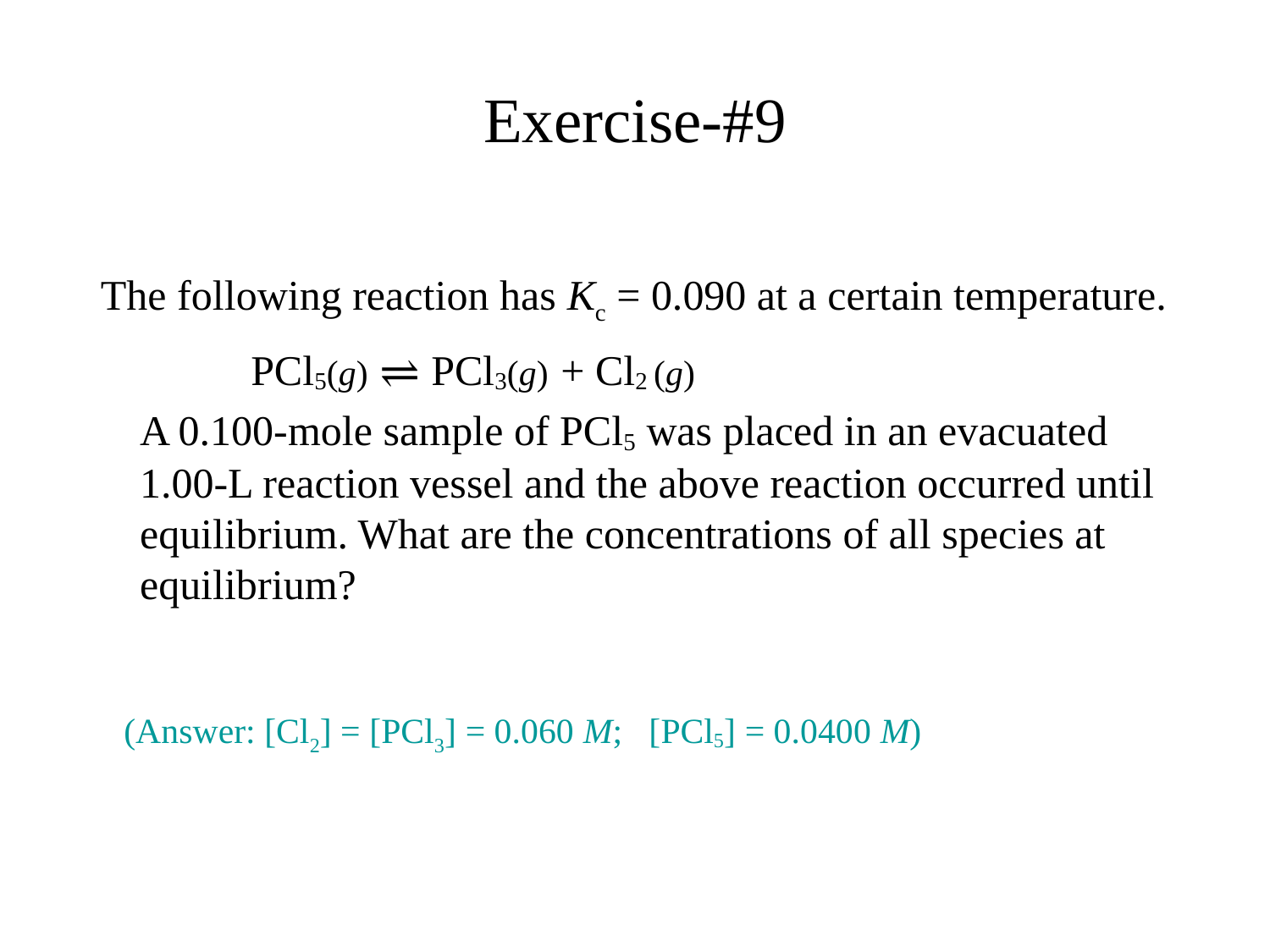

# Exercise-#9
  The following reaction has Kc = 0.090 at a certain temperature.
		PCl5(g) ⇌ PCl3(g) + Cl2 (g)
A 0.100-mole sample of PCl5 was placed in an evacuated 1.00-L reaction vessel and the above reaction occurred until equilibrium. What are the concentrations of all species at equilibrium?

	(Answer: [Cl2] = [PCl3] = 0.060 M;   [PCl5] = 0.0400 M)